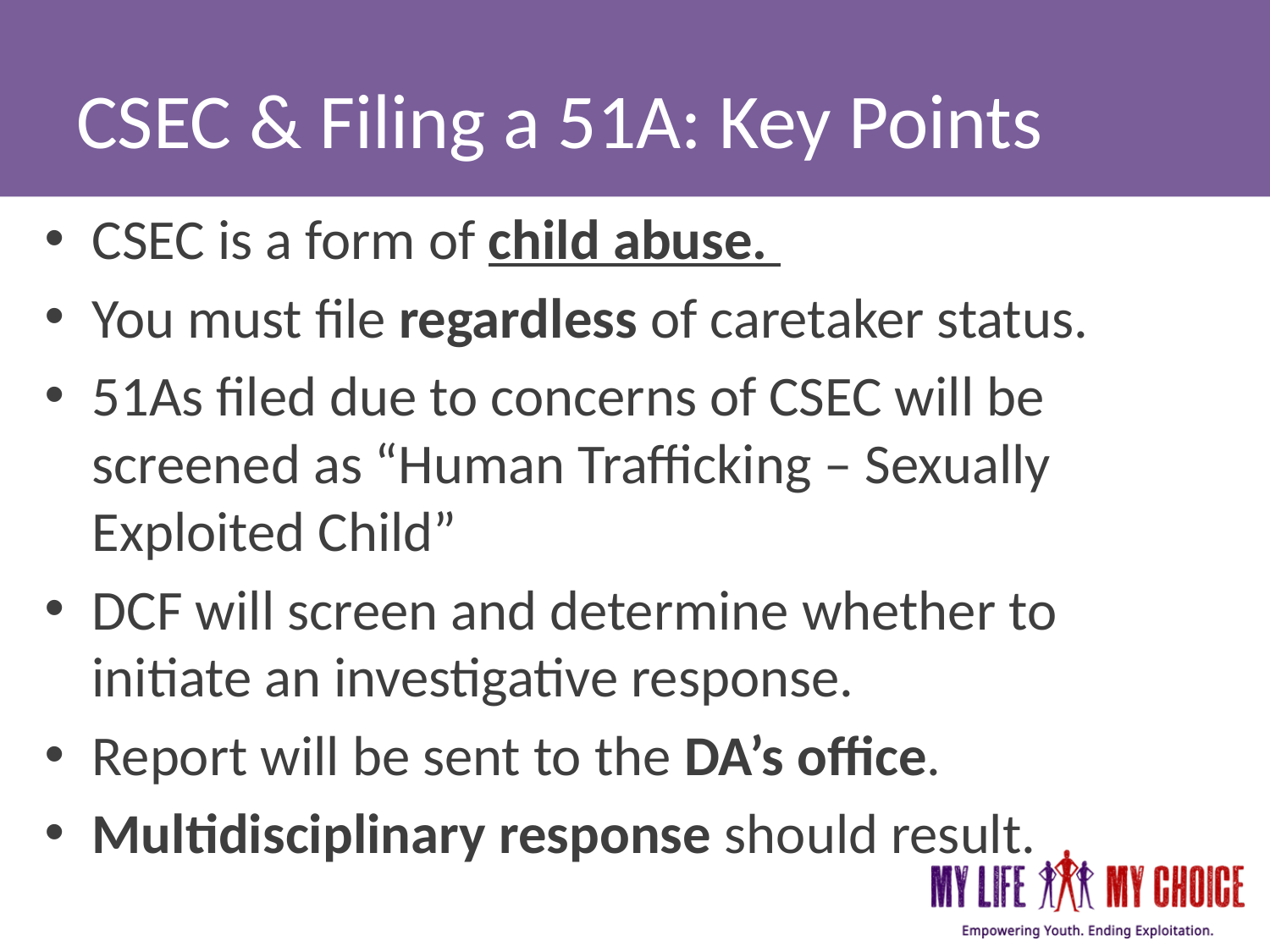

# CSEC & Filing a 51A: Key Points
CSEC is a form of child abuse.
You must file regardless of caretaker status.
51As filed due to concerns of CSEC will be screened as “Human Trafficking – Sexually Exploited Child”
DCF will screen and determine whether to initiate an investigative response.
Report will be sent to the DA’s office.
Multidisciplinary response should result.